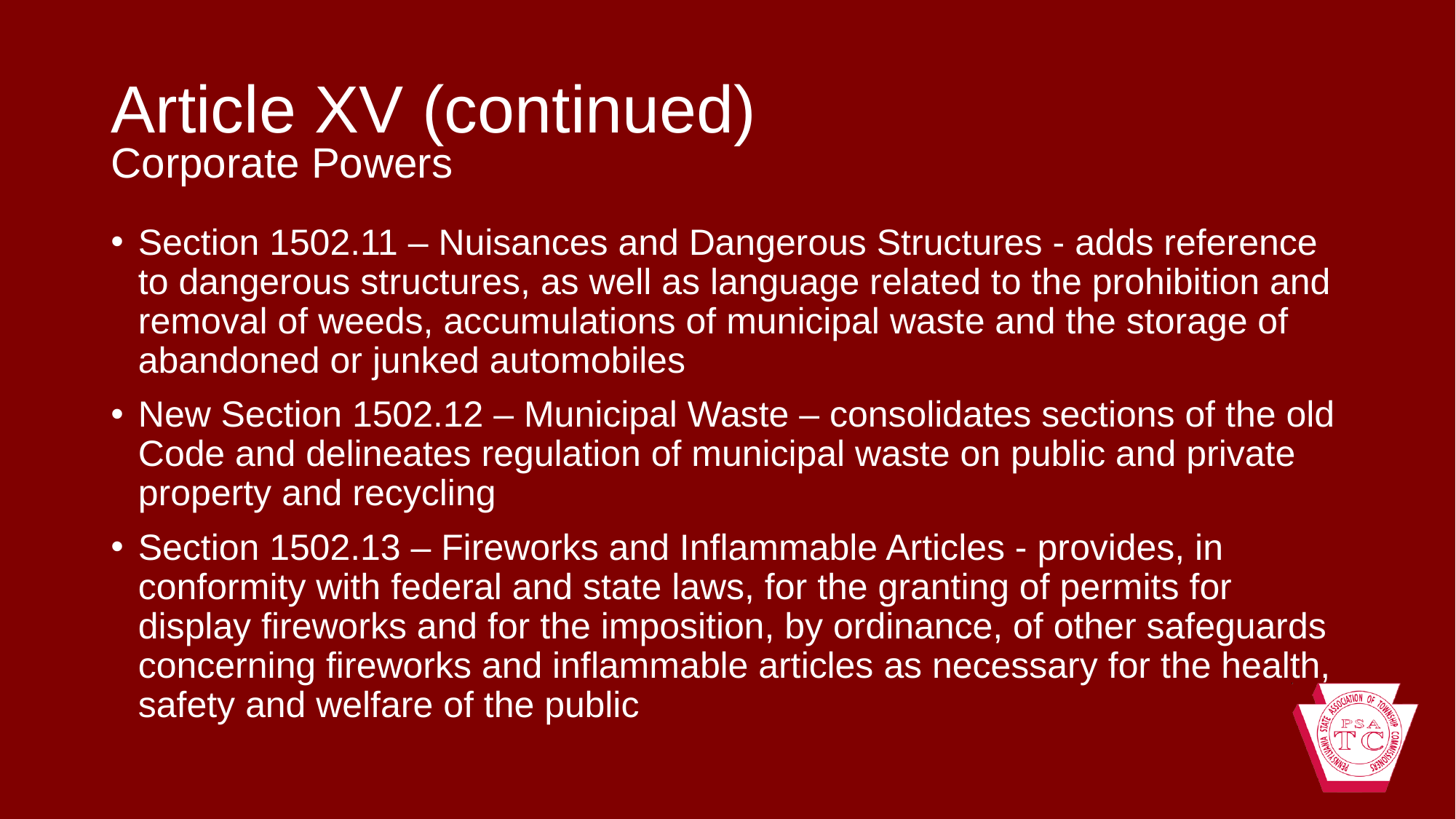

# Article XV (continued)
Corporate Powers
Section 1502.11 – Nuisances and Dangerous Structures - adds reference to dangerous structures, as well as language related to the prohibition and removal of weeds, accumulations of municipal waste and the storage of abandoned or junked automobiles
New Section 1502.12 – Municipal Waste – consolidates sections of the old Code and delineates regulation of municipal waste on public and private property and recycling
Section 1502.13 – Fireworks and Inflammable Articles - provides, in conformity with federal and state laws, for the granting of permits for display fireworks and for the imposition, by ordinance, of other safeguards concerning fireworks and inflammable articles as necessary for the health, safety and welfare of the public